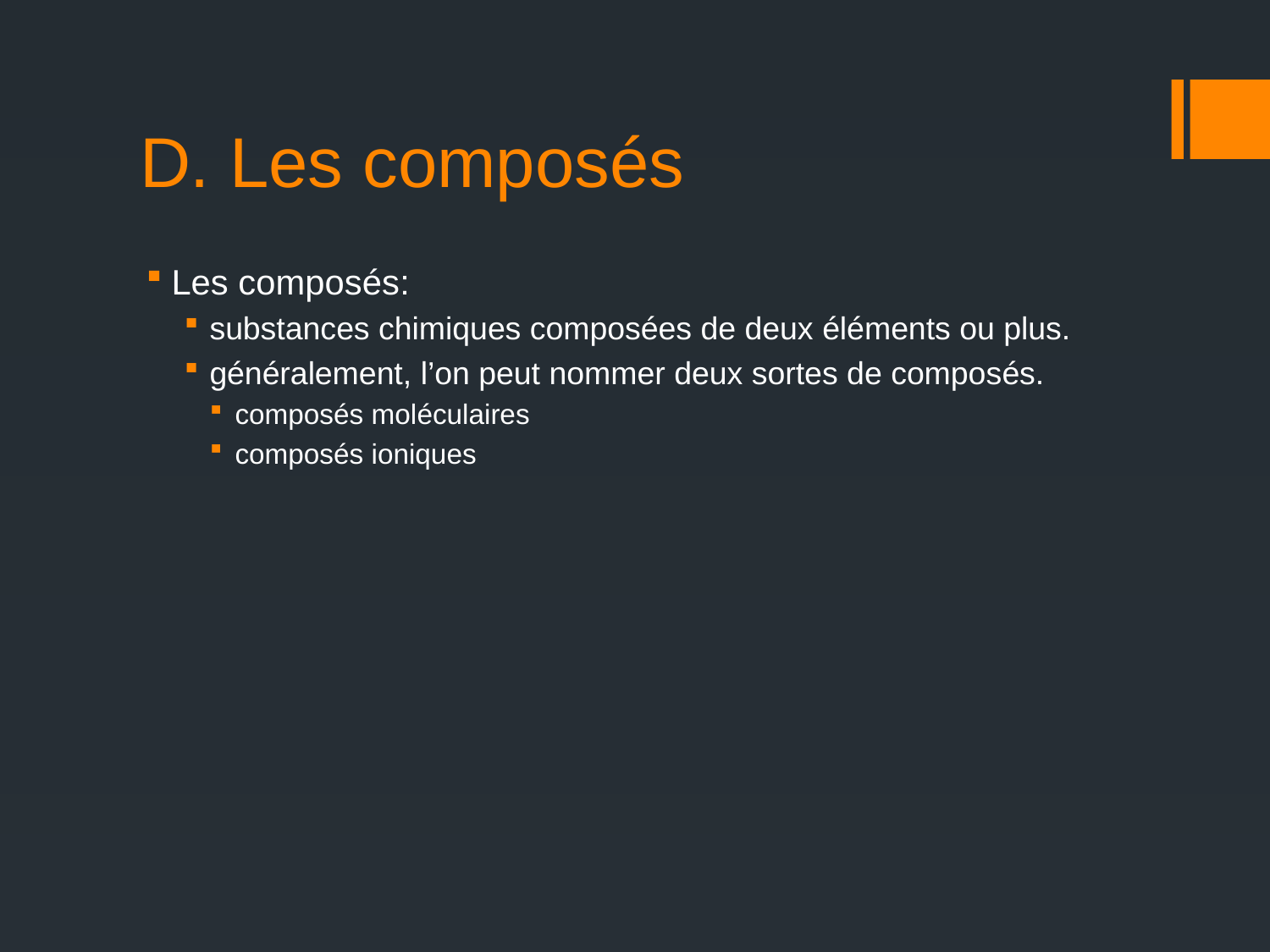

# D. Les composés
Les composés:
substances chimiques composées de deux éléments ou plus.
généralement, l’on peut nommer deux sortes de composés.
composés moléculaires
composés ioniques